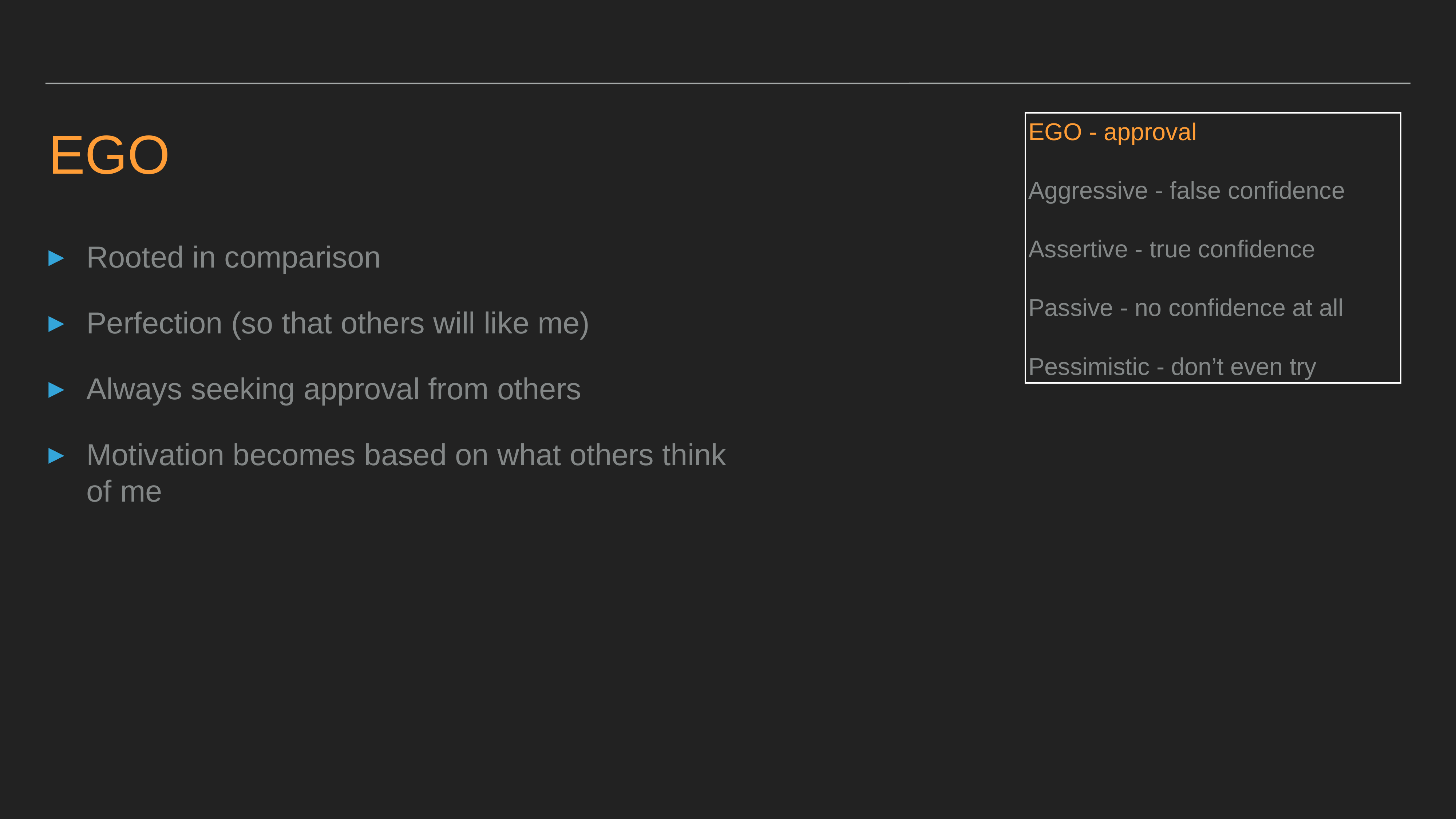

EGO - approval
Aggressive - false confidence
Assertive - true confidence
Passive - no confidence at all
Pessimistic - don’t even try
# Ego
Rooted in comparison
Perfection (so that others will like me)
Always seeking approval from others
Motivation becomes based on what others think of me